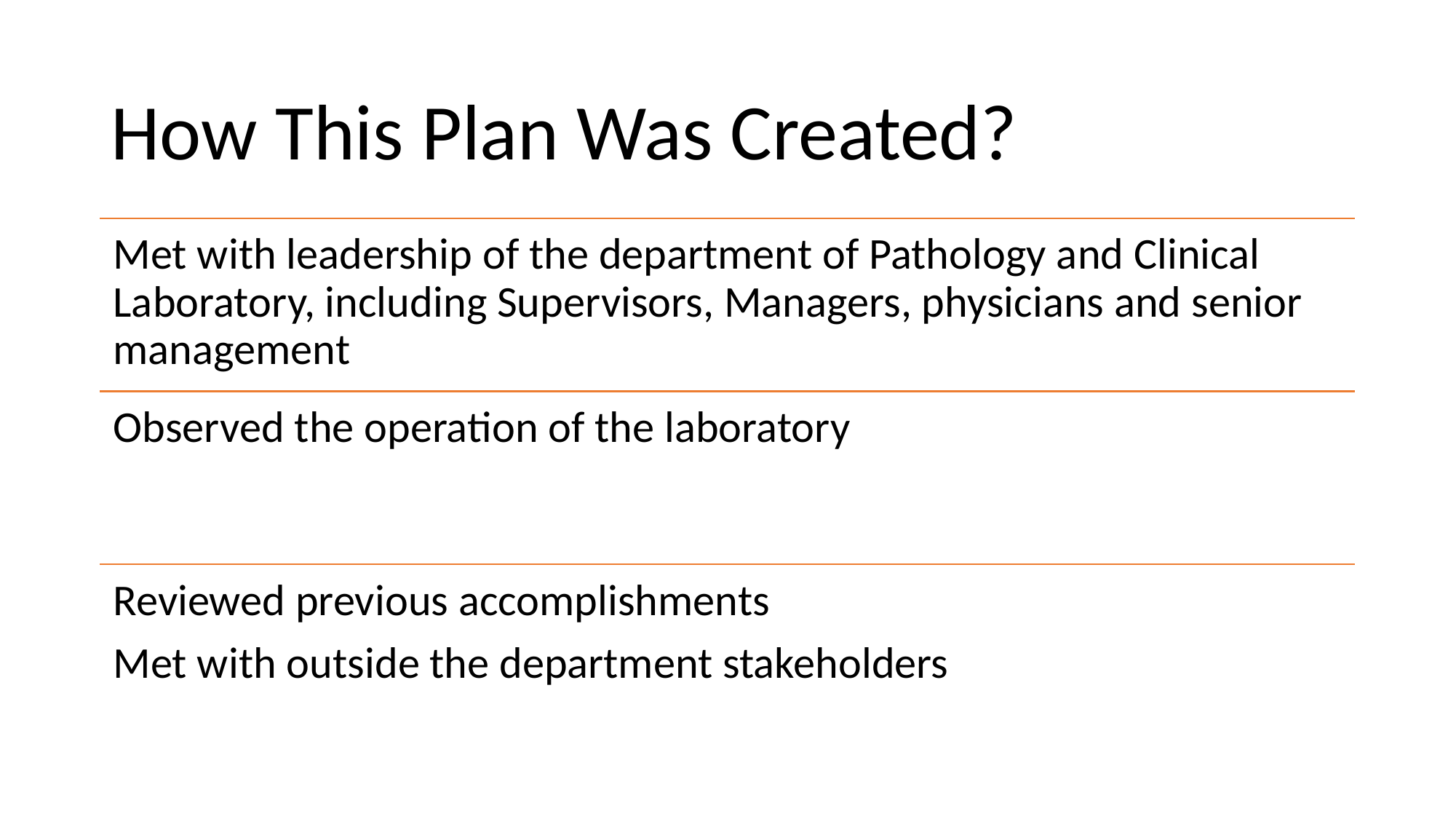

# How This Plan Was Created?

Met with leadership of the department of Pathology and Clinical Laboratory, including Supervisors, Managers, physicians and senior management

Observed the operation of the laboratory

Reviewed previous accomplishments
Met with outside the department stakeholders